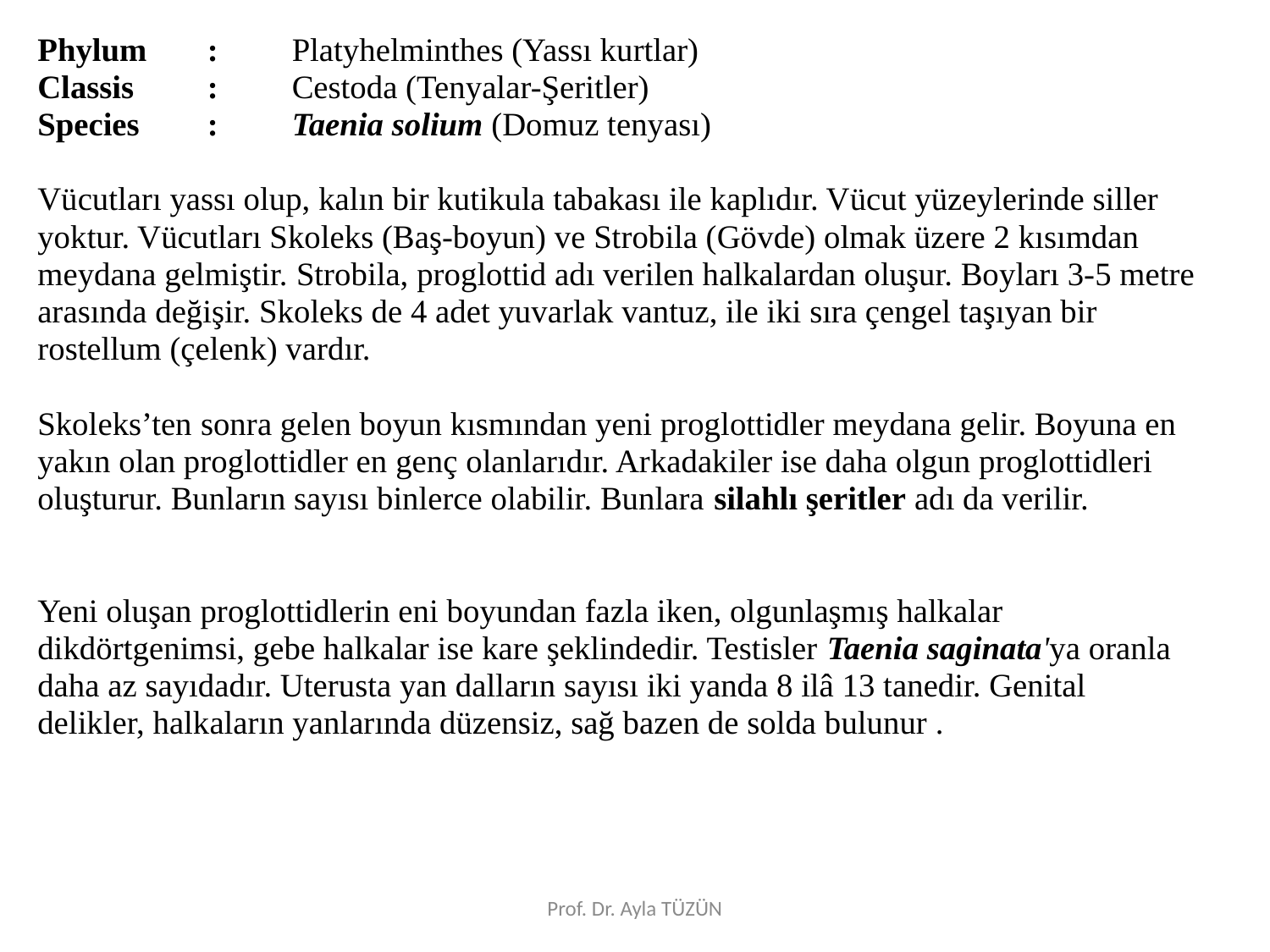

# Phylum	:	Platyhelminthes (Yassı kurtlar) Classis  	:	Cestoda (Tenyalar-Şeritler) Species	:	Taenia solium (Domuz tenyası) Vücutları yassı olup, kalın bir kutikula tabakası ile kaplıdır. Vücut yüzeylerinde siller yoktur. Vücutları Skoleks (Baş-boyun) ve Strobila (Gövde) olmak üzere 2 kısımdan meydana gelmiştir. Strobila, proglottid adı verilen halkalardan oluşur. Boyları 3-5 metre arasında değişir. Skoleks de 4 adet yuvarlak vantuz, ile iki sıra çengel taşıyan bir rostellum (çelenk) vardır. Skoleks’ten sonra gelen boyun kısmından yeni proglottidler meydana gelir. Boyuna en yakın olan proglottidler en genç olanlarıdır. Arkadakiler ise daha olgun proglottidleri oluşturur. Bunların sayısı binlerce olabilir. Bunlara silahlı şeritler adı da verilir. Yeni oluşan proglottidlerin eni boyundan fazla iken, olgunlaşmış halkalar dikdörtgenimsi, gebe halkalar ise kare şeklindedir. Testisler Taenia saginata'ya oranla daha az sayıdadır. Uterusta yan dalların sayısı iki yanda 8 ilâ 13 tanedir. Genital delikler, halkaların yanlarında düzensiz, sağ bazen de solda bulunur .
Prof. Dr. Ayla TÜZÜN